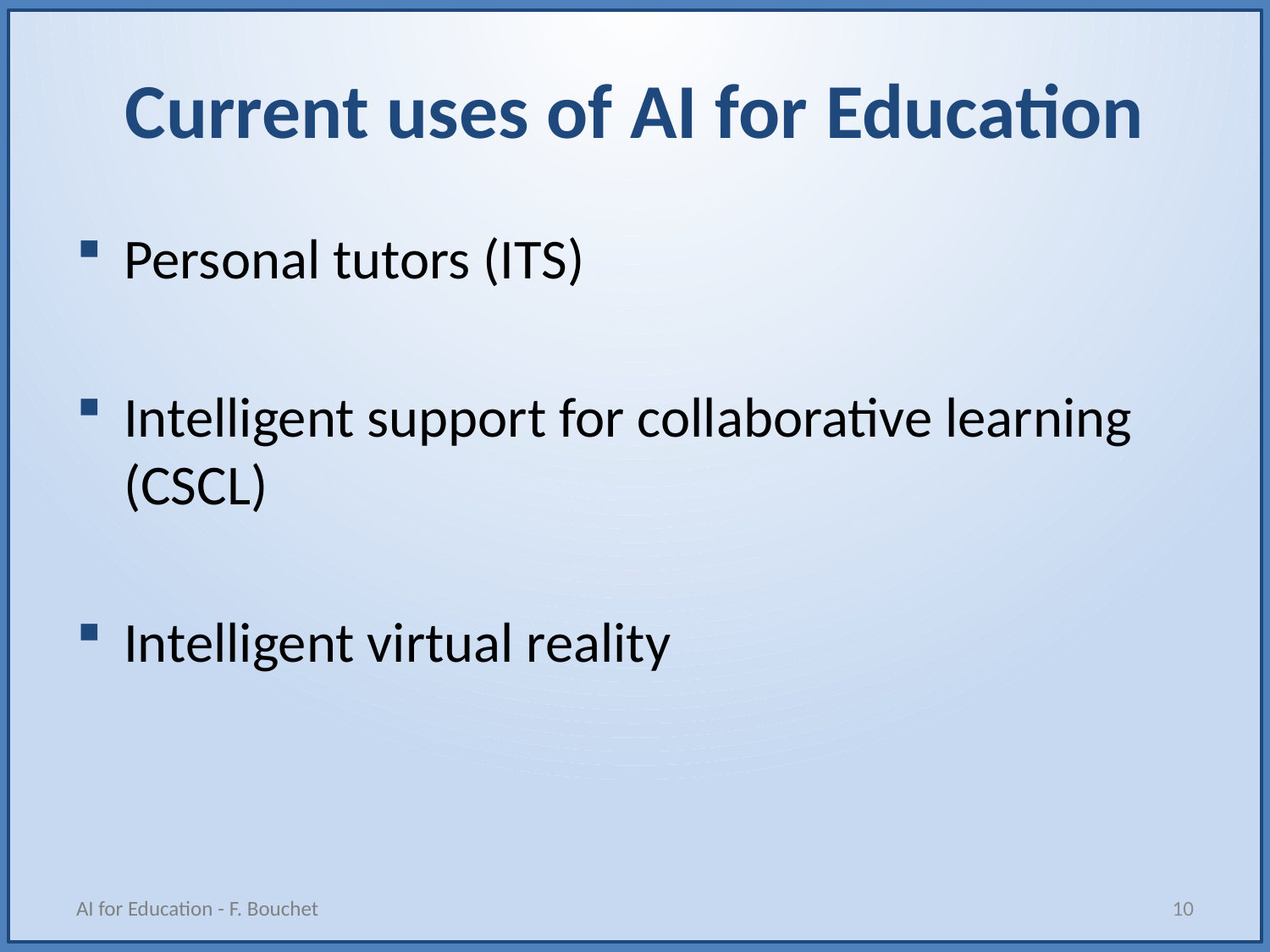

# Current uses of AI for Education
Personal tutors (ITS)

Intelligent support for collaborative learning (CSCL)

Intelligent virtual reality
AI for Education - F. Bouchet
10